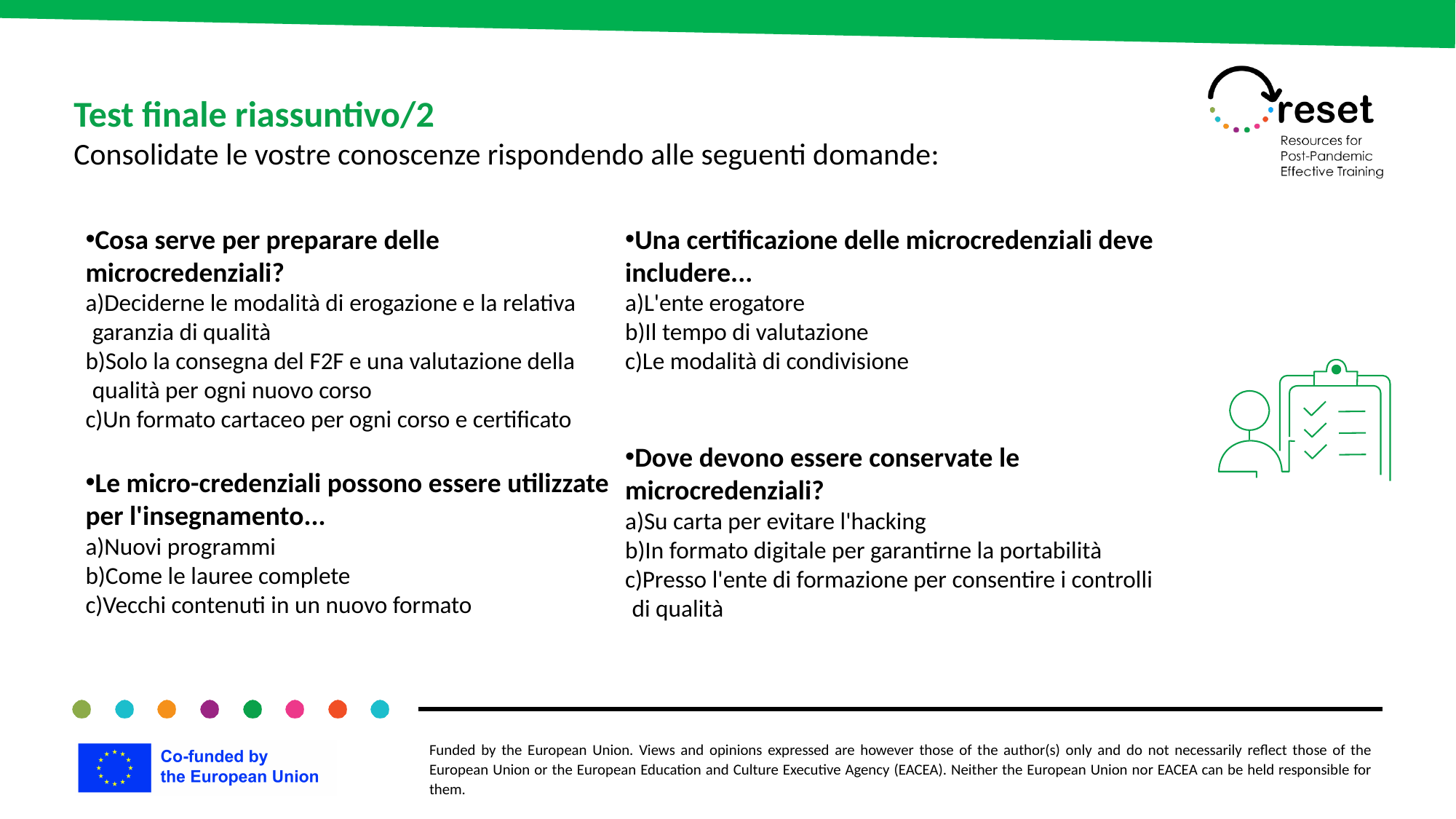

Test finale riassuntivo/2
Consolidate le vostre conoscenze rispondendo alle seguenti domande:
Cosa serve per preparare delle microcredenziali?
Deciderne le modalità di erogazione e la relativa garanzia di qualità
Solo la consegna del F2F e una valutazione della qualità per ogni nuovo corso
Un formato cartaceo per ogni corso e certificato

Le micro-credenziali possono essere utilizzate per l'insegnamento...
Nuovi programmi
Come le lauree complete
Vecchi contenuti in un nuovo formato

Una certificazione delle microcredenziali deve includere...
L'ente erogatore
Il tempo di valutazione
Le modalità di condivisione

Dove devono essere conservate le microcredenziali?
Su carta per evitare l'hacking
In formato digitale per garantirne la portabilità
Presso l'ente di formazione per consentire i controlli di qualità